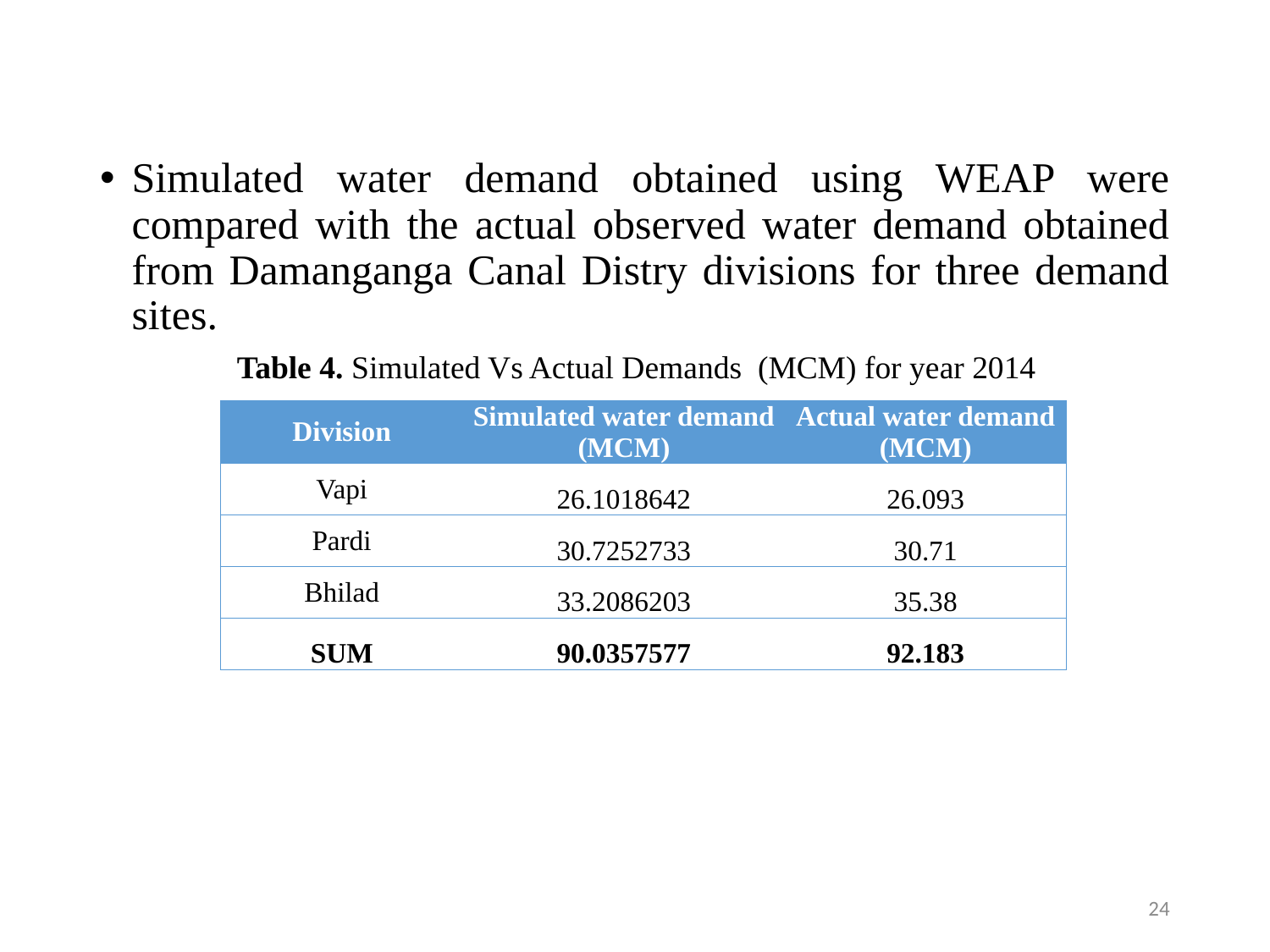

Simulated water demand obtained using WEAP were compared with the actual observed water demand obtained from Damanganga Canal Distry divisions for three demand sites.

Table 4. Simulated Vs Actual Demands  (MCM) for year 2014
| Division | Simulated water demand (MCM) | Actual water demand (MCM) |
| --- | --- | --- |
| Vapi | 26.1018642 | 26.093 |
| Pardi | 30.7252733 | 30.71 |
| Bhilad | 33.2086203 | 35.38 |
| SUM | 90.0357577 | 92.183 |
24